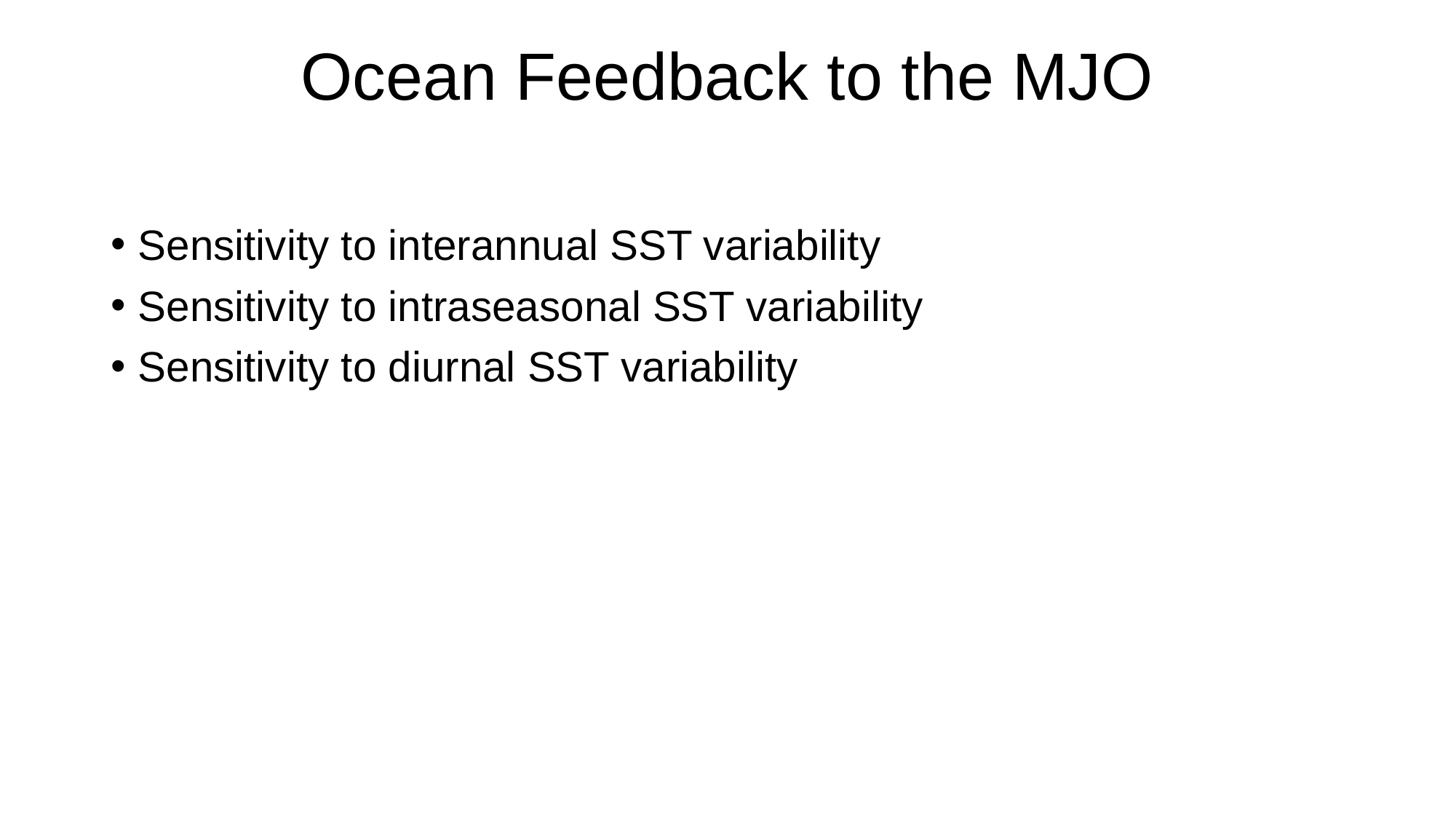

Ocean Feedback to the MJO
Sensitivity to interannual SST variability
Sensitivity to intraseasonal SST variability
Sensitivity to diurnal SST variability